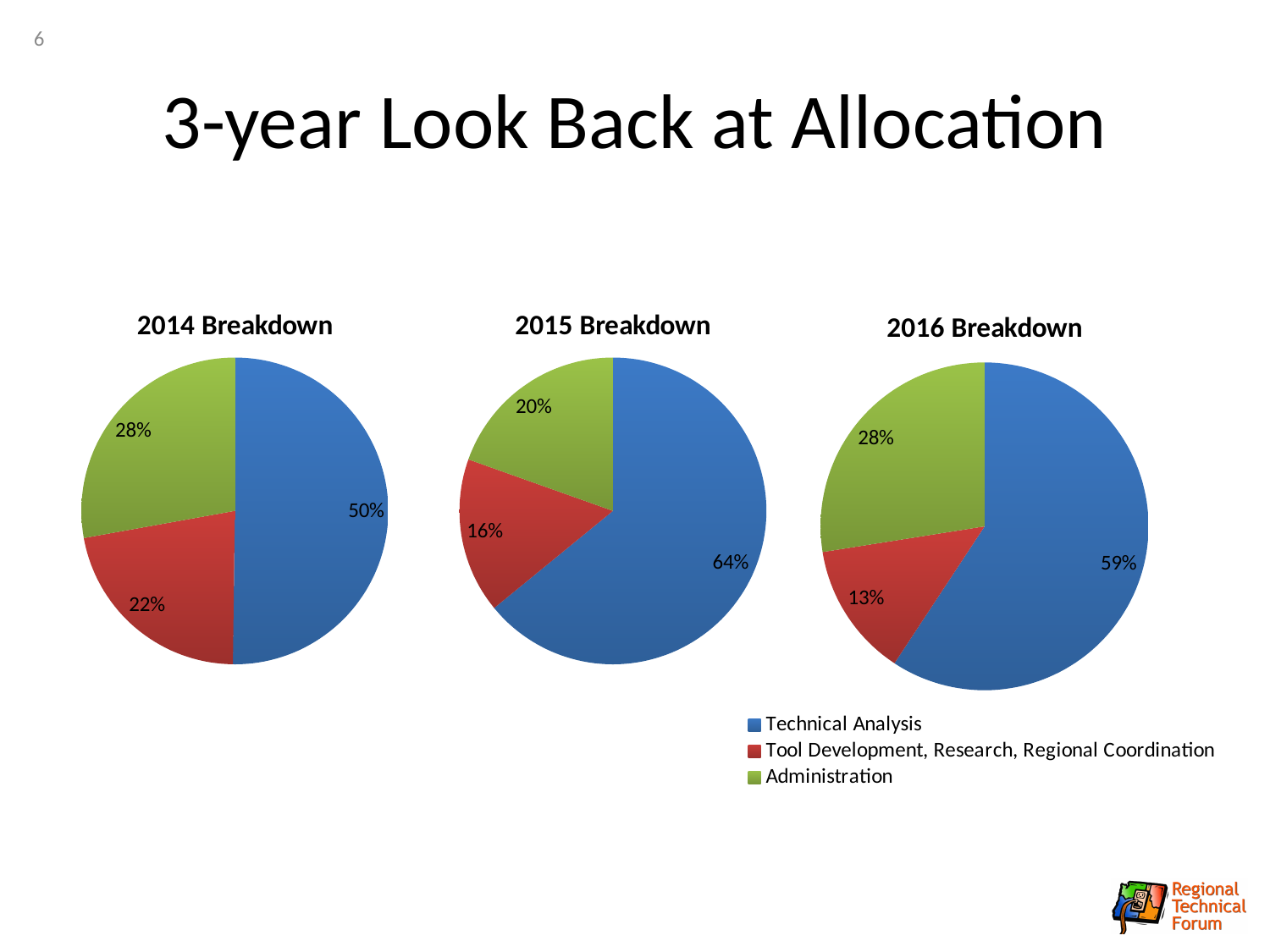

6
# 3-year Look Back at Allocation

### Chart: 2014 Breakdown

| Category |  |
|---|---|
| Technical Analysis | 0.5020366598778003 |
| Tool Development, Research, Regional Coordination  | 0.21961982348947728 |
| Administration | 0.27834351663272233 |

### Chart: 2015 Breakdown

| Category |  |
|---|---|
| Technical Analysis | 0.6408768930141673 |
| Tool Development, Research, Regional Coordination  | 0.1636541279921837 |
| Administration | 0.19546897899364923 |

### Chart: 2016 Breakdown

| Category |  |
|---|---|
| Technical Analysis | 0.5926037282020444 |
| Tool Development, Research, Regional Coordination  | 0.132291040288635 |
| Administration | 0.2751052315093204 |